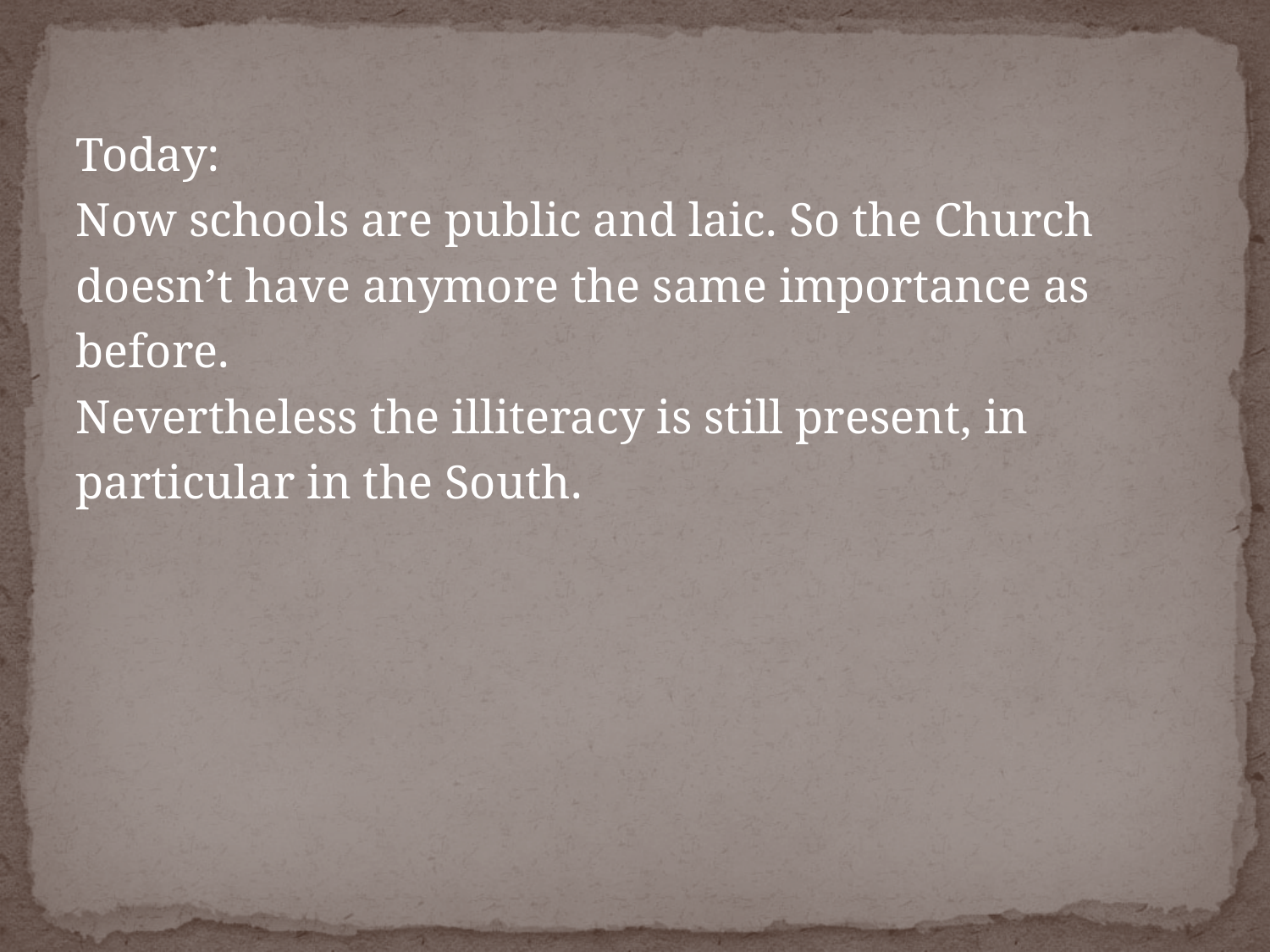

Today:
Now schools are public and laic. So the Church
doesn’t have anymore the same importance as
before.
Nevertheless the illiteracy is still present, in
particular in the South.